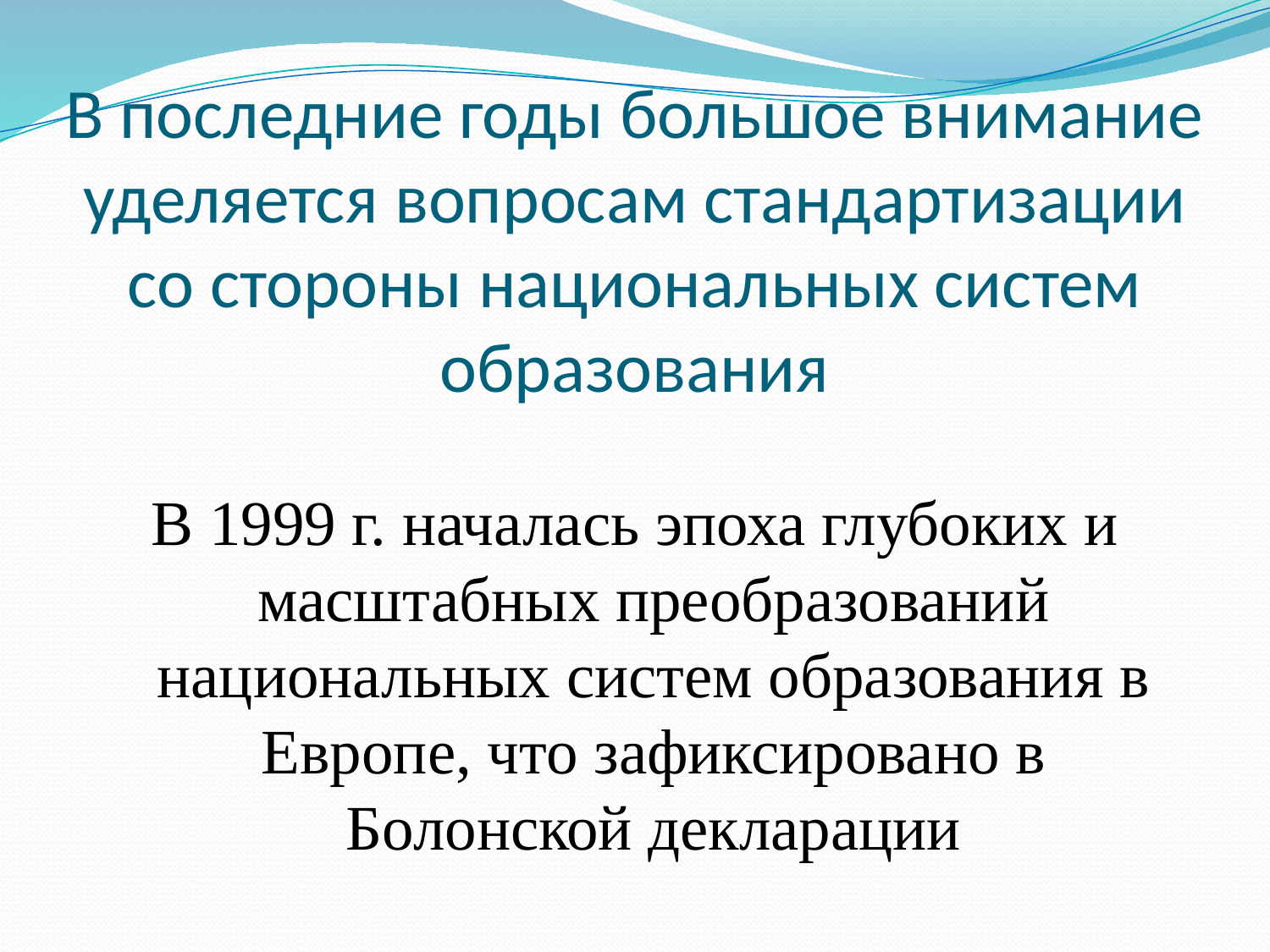

# В последние годы большое внимание уделяется вопросам стандартизации со стороны национальных систем образования
В 1999 г. началась эпоха глубоких и масштабных преобразований национальных систем образования в Европе, что зафиксировано в Болонской декларации